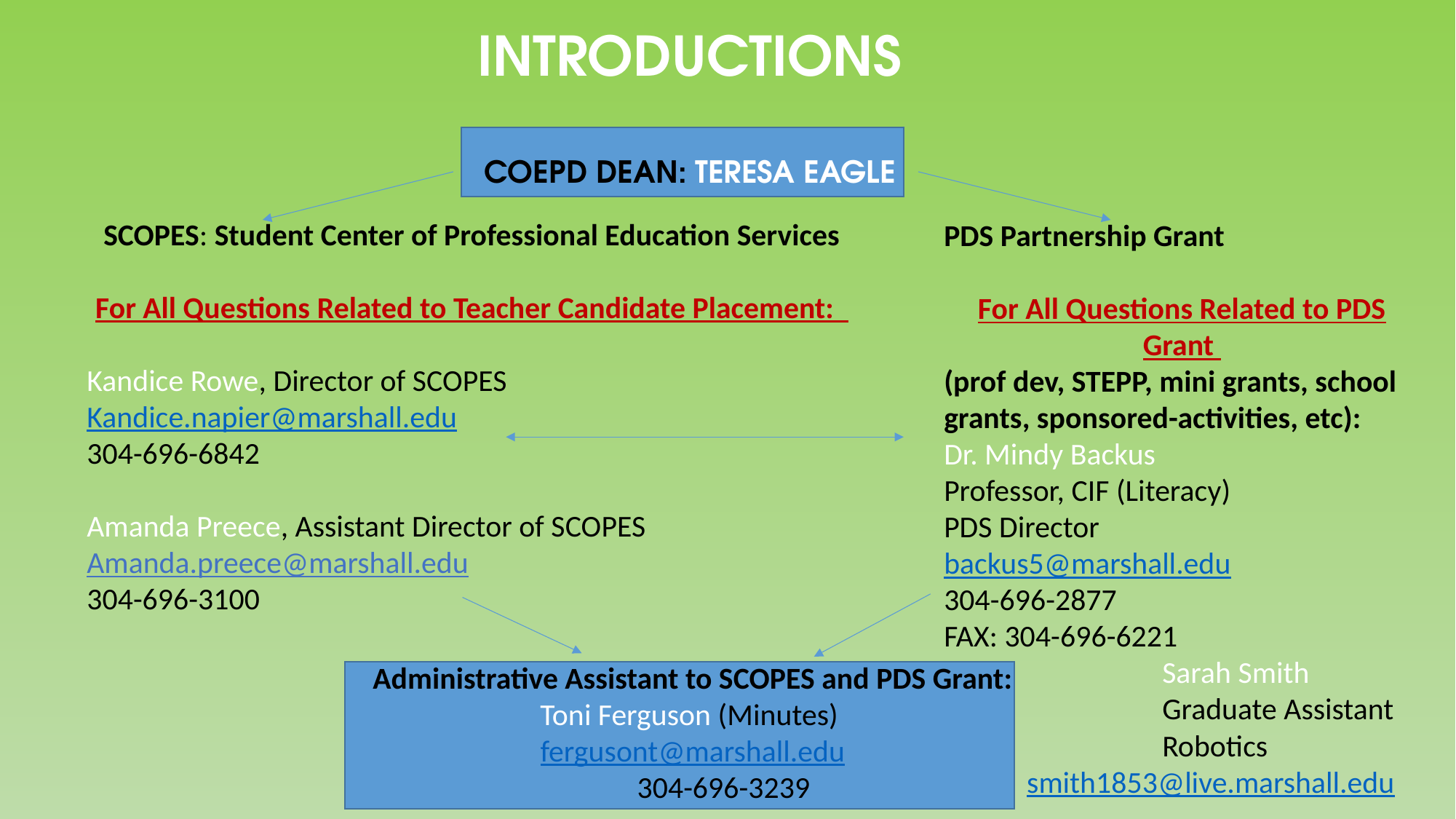

INTRODUCTIONS

COEPD Dean: Teresa Eagle

SCOPES: Student Center of Professional Education Services

For All Questions Related to Teacher Candidate Placement:

Kandice Rowe, Director of SCOPES
Kandice.napier@marshall.edu
304-696-6842

Amanda Preece, Assistant Director of SCOPES
Amanda.preece@marshall.edu
304-696-3100
PDS Partnership Grant

For All Questions Related to PDS Grant
(prof dev, STEPP, mini grants, school grants, sponsored-activities, etc):
Dr. Mindy Backus
Professor, CIF (Literacy)
PDS Director
backus5@marshall.edu
304-696-2877
FAX: 304-696-6221
                     	Sarah Smith
		Graduate Assistant
		Robotics
            smith1853@live.marshall.edu

Administrative Assistant to SCOPES and PDS Grant:
Toni Ferguson (Minutes)
fergusont@marshall.edu
         304-696-3239